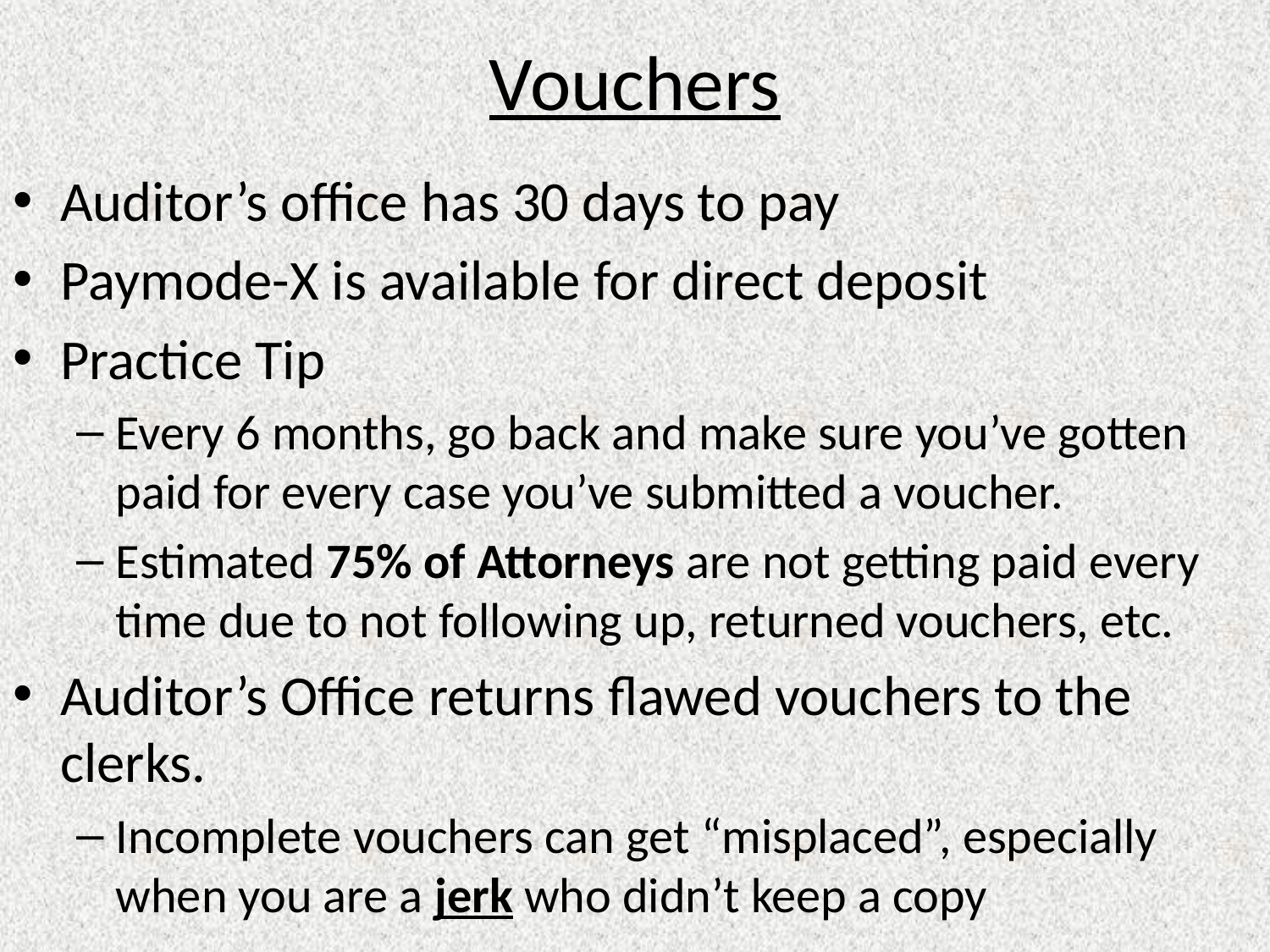

# Vouchers
Auditor’s office has 30 days to pay
Paymode-X is available for direct deposit
Practice Tip
Every 6 months, go back and make sure you’ve gotten paid for every case you’ve submitted a voucher.
Estimated 75% of Attorneys are not getting paid every time due to not following up, returned vouchers, etc.
Auditor’s Office returns flawed vouchers to the clerks.
Incomplete vouchers can get “misplaced”, especially when you are a jerk who didn’t keep a copy